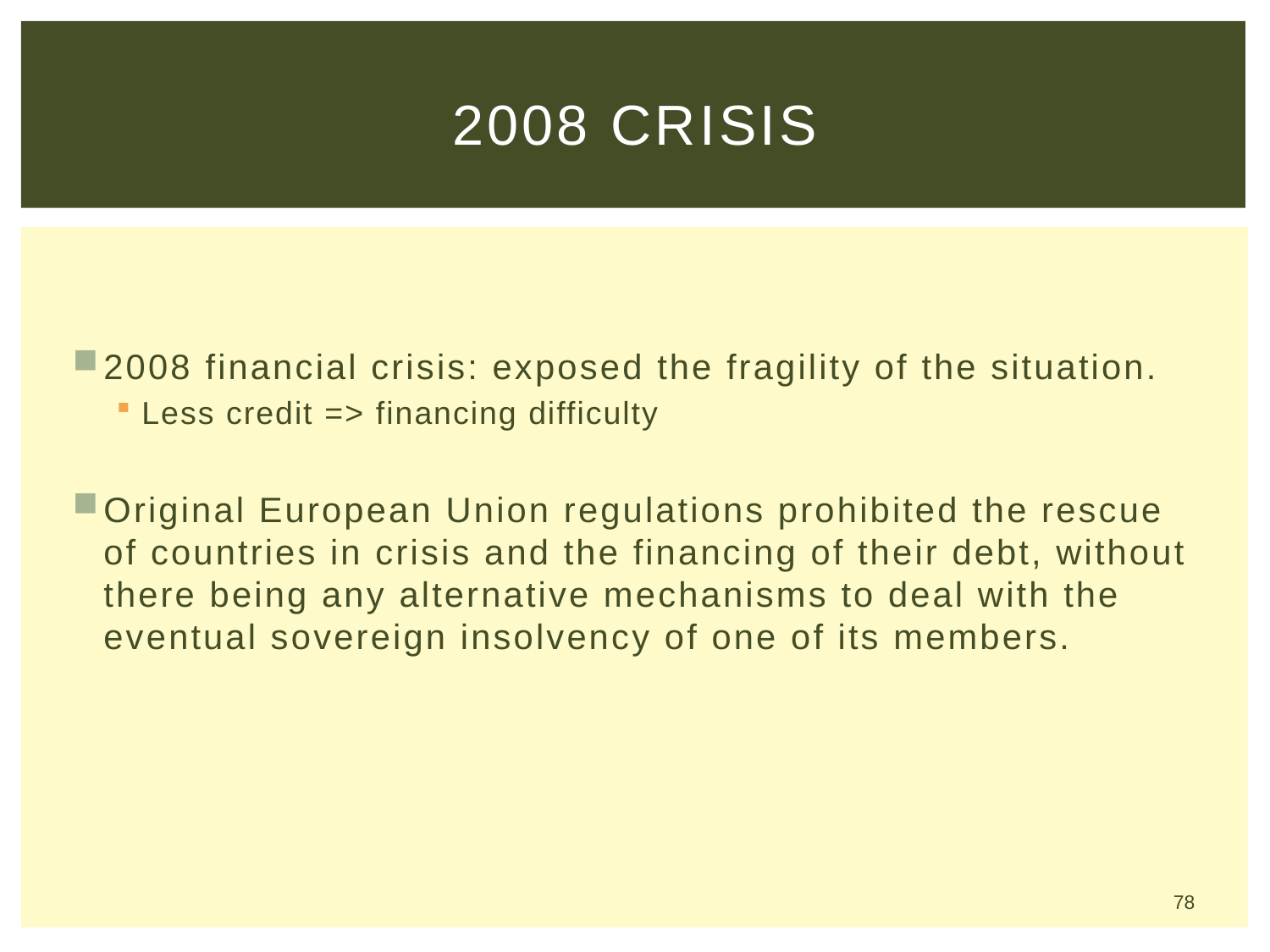

# 2008 Crisis

2008 financial crisis: exposed the fragility of the situation.
Less credit => financing difficulty

Original European Union regulations prohibited the rescue of countries in crisis and the financing of their debt, without there being any alternative mechanisms to deal with the eventual sovereign insolvency of one of its members.

78